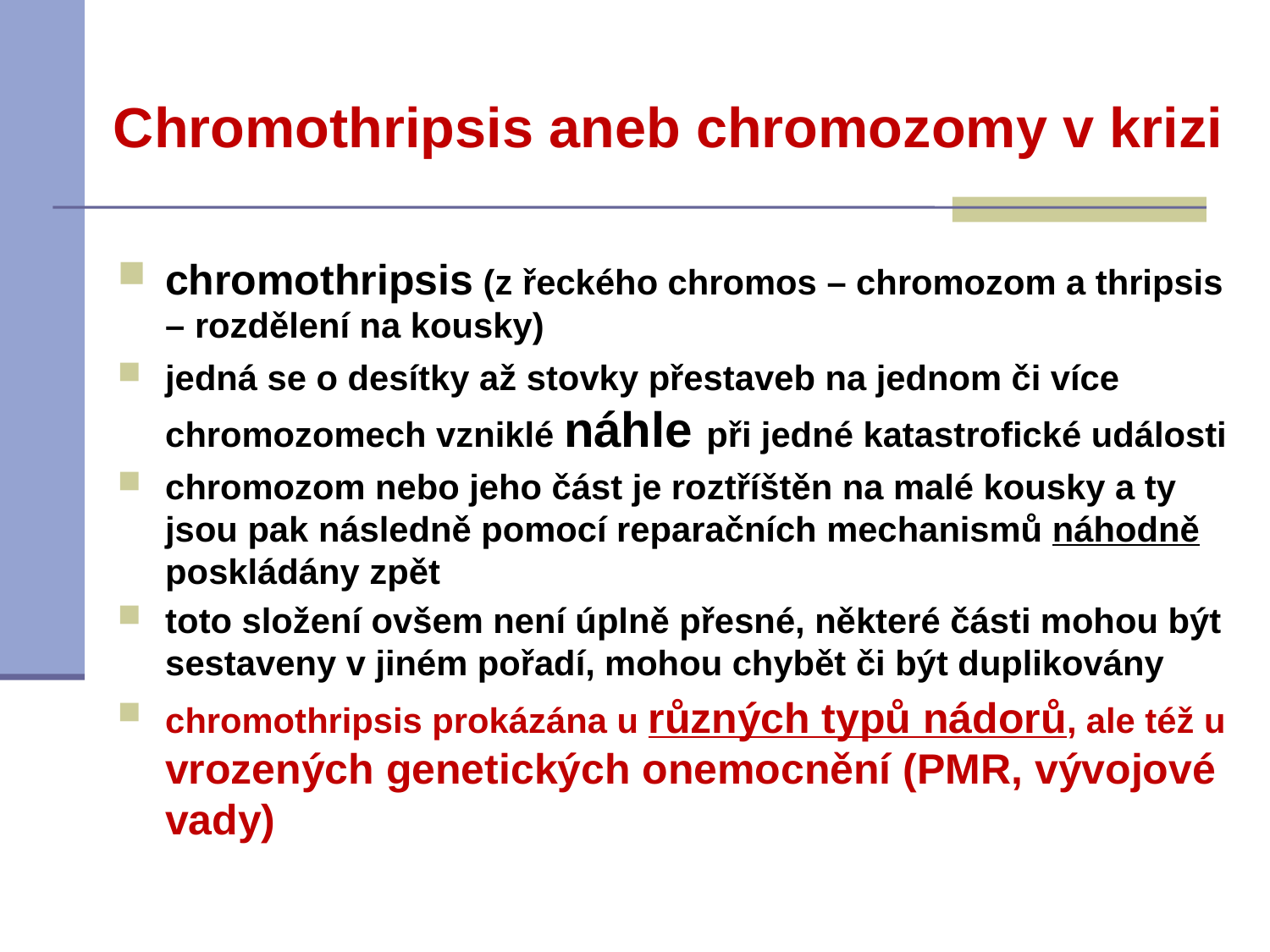

# Chromothripsis aneb chromozomy v krizi
chromothripsis (z řeckého chromos – chromozom a thripsis – rozdělení na kousky)
jedná se o desítky až stovky přestaveb na jednom či více chromozomech vzniklé náhle při jedné katastrofické události
chromozom nebo jeho část je roztříštěn na malé kousky a ty jsou pak následně pomocí reparačních mechanismů náhodně poskládány zpět
toto složení ovšem není úplně přesné, některé části mohou být sestaveny v jiném pořadí, mohou chybět či být duplikovány
chromothripsis prokázána u různých typů nádorů, ale též u vrozených genetických onemocnění (PMR, vývojové vady)